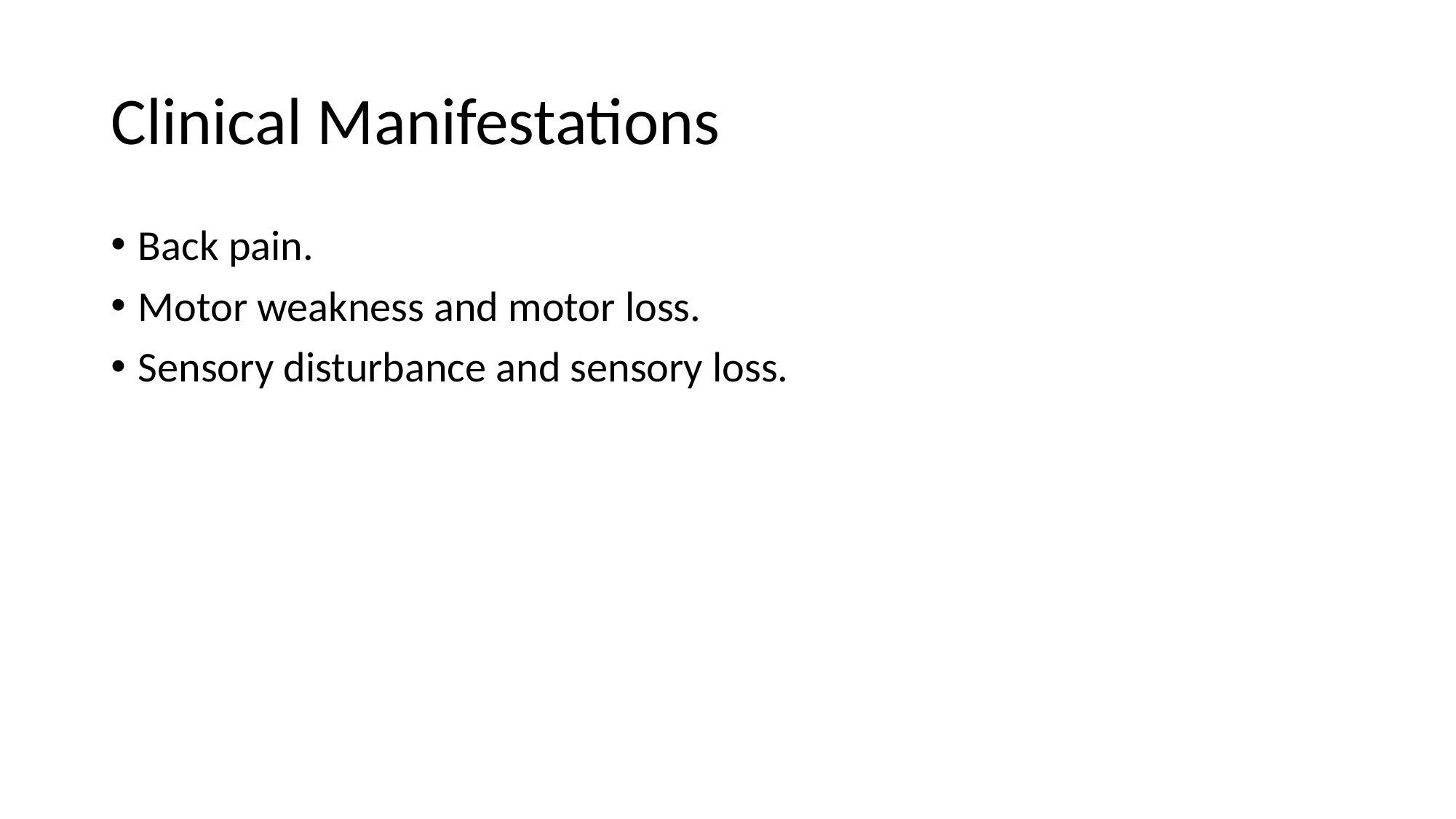

# Clinical Manifestations
Back pain.
Motor weakness and motor loss.
Sensory disturbance and sensory loss.